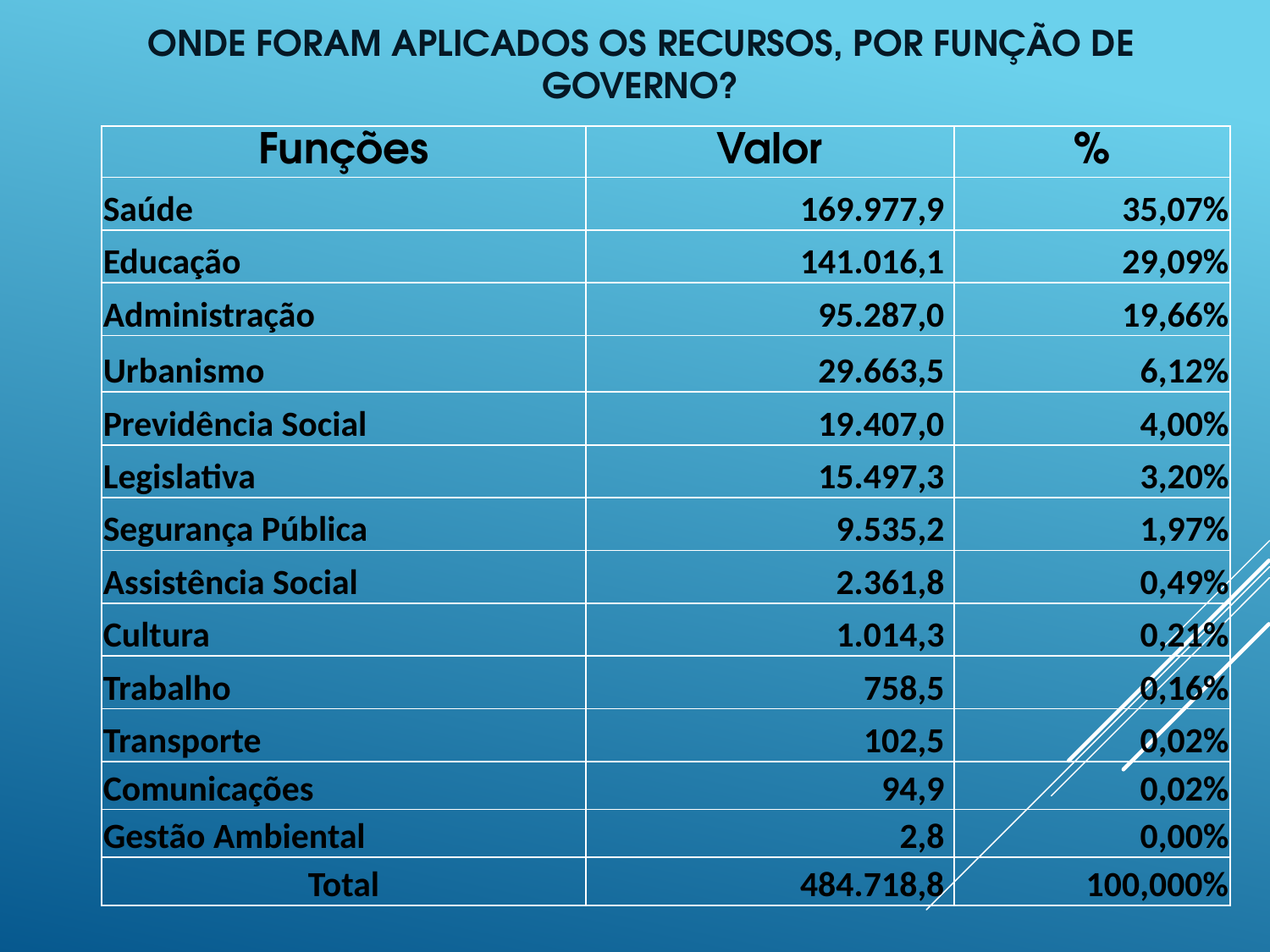

# Onde foram aplicados os recursos, por função de Governo?
| Funções | Valor | % |
| --- | --- | --- |
| Saúde | 169.977,9 | 35,07% |
| Educação | 141.016,1 | 29,09% |
| Administração | 95.287,0 | 19,66% |
| Urbanismo | 29.663,5 | 6,12% |
| Previdência Social | 19.407,0 | 4,00% |
| Legislativa | 15.497,3 | 3,20% |
| Segurança Pública | 9.535,2 | 1,97% |
| Assistência Social | 2.361,8 | 0,49% |
| Cultura | 1.014,3 | 0,21% |
| Trabalho | 758,5 | 0,16% |
| Transporte | 102,5 | 0,02% |
| Comunicações | 94,9 | 0,02% |
| Gestão Ambiental | 2,8 | 0,00% |
| Total | 484.718,8 | 100,000% |